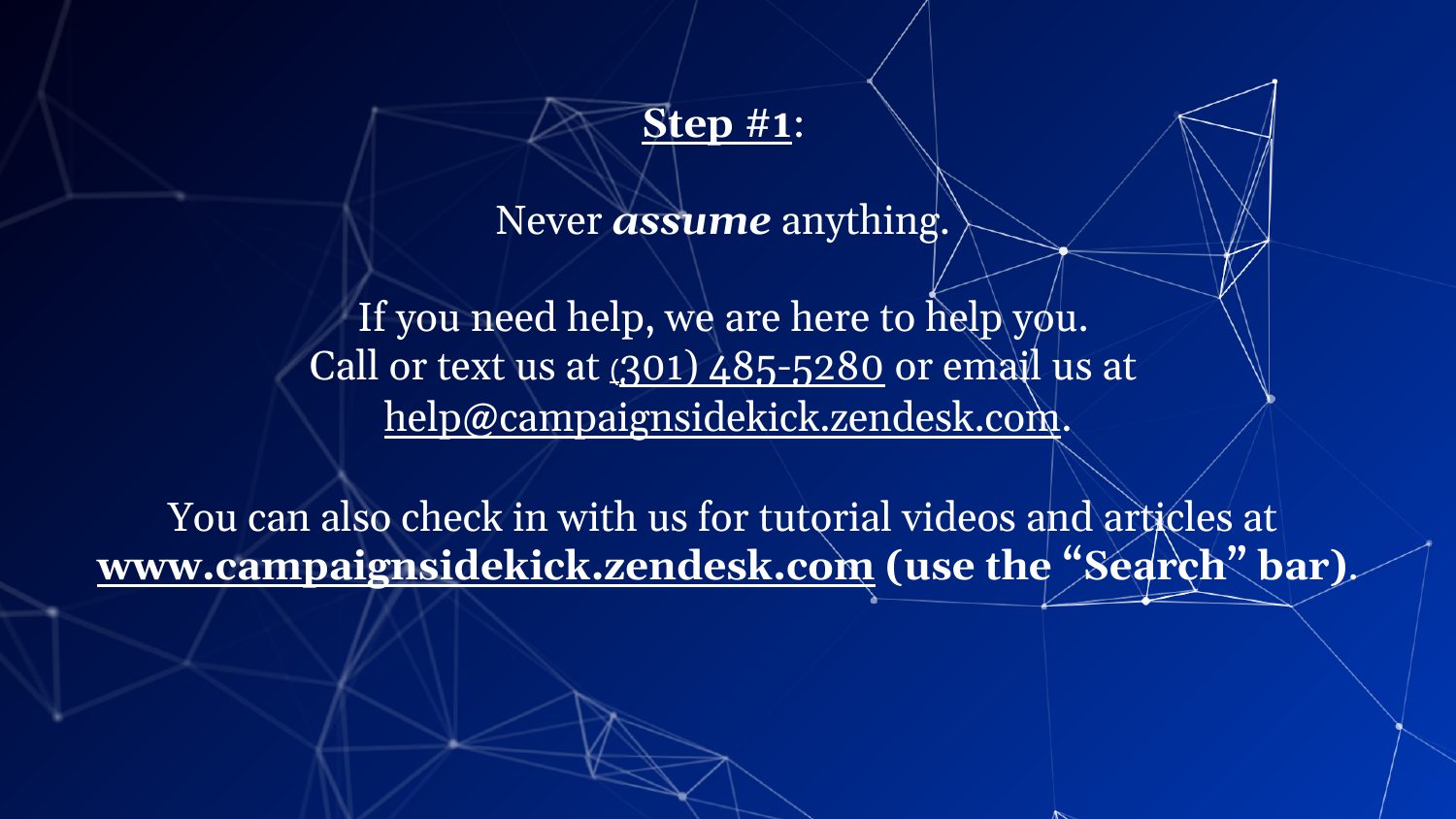

Step #1:

Never assume anything.

If you need help, we are here to help you.
Call or text us at (301) 485-5280 or email us at help@campaignsidekick.zendesk.com.

You can also check in with us for tutorial videos and articles at www.campaignsidekick.zendesk.com (use the “Search” bar).

2